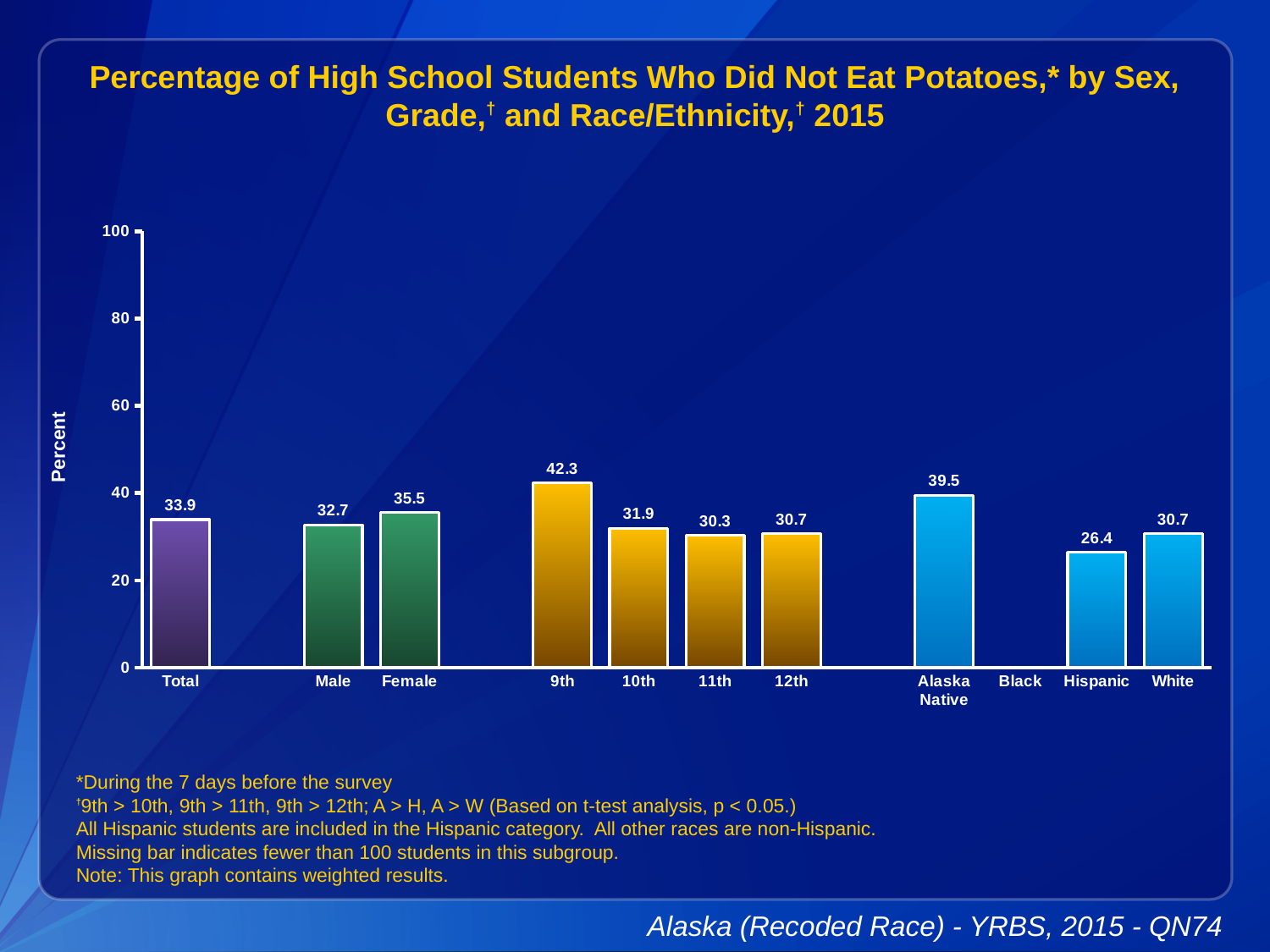

Percentage of High School Students Who Did Not Eat Potatoes,* by Sex, Grade,† and Race/Ethnicity,† 2015

### Chart

| Category | Series 1 |
|---|---|
| Total | 33.9 |
|  | None |
| Male | 32.7 |
| Female | 35.5 |
|  | None |
| 9th | 42.3 |
| 10th | 31.9 |
| 11th | 30.3 |
| 12th | 30.7 |
|  | None |
| Alaska Native | 39.5 |
| Black | None |
| Hispanic | 26.4 |
| White | 30.7 |
*During the 7 days before the survey
†9th > 10th, 9th > 11th, 9th > 12th; A > H, A > W (Based on t-test analysis, p < 0.05.)
All Hispanic students are included in the Hispanic category.  All other races are non-Hispanic.
Missing bar indicates fewer than 100 students in this subgroup.
Note: This graph contains weighted results.
Alaska (Recoded Race) - YRBS, 2015 - QN74